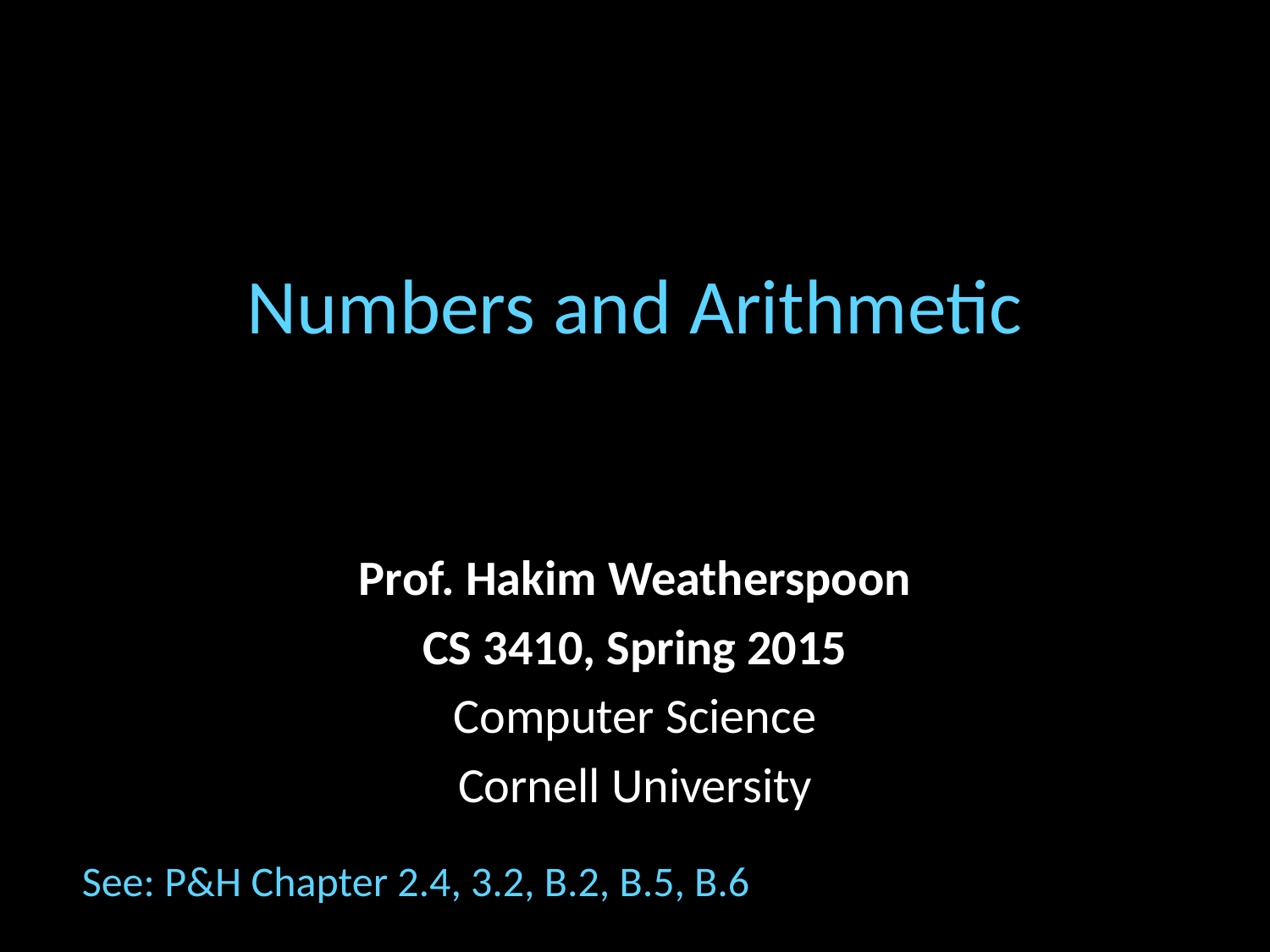

# Numbers and Arithmetic
Prof. Hakim Weatherspoon
CS 3410, Spring 2015
Computer Science
Cornell University
See: P&H Chapter 2.4, 3.2, B.2, B.5, B.6